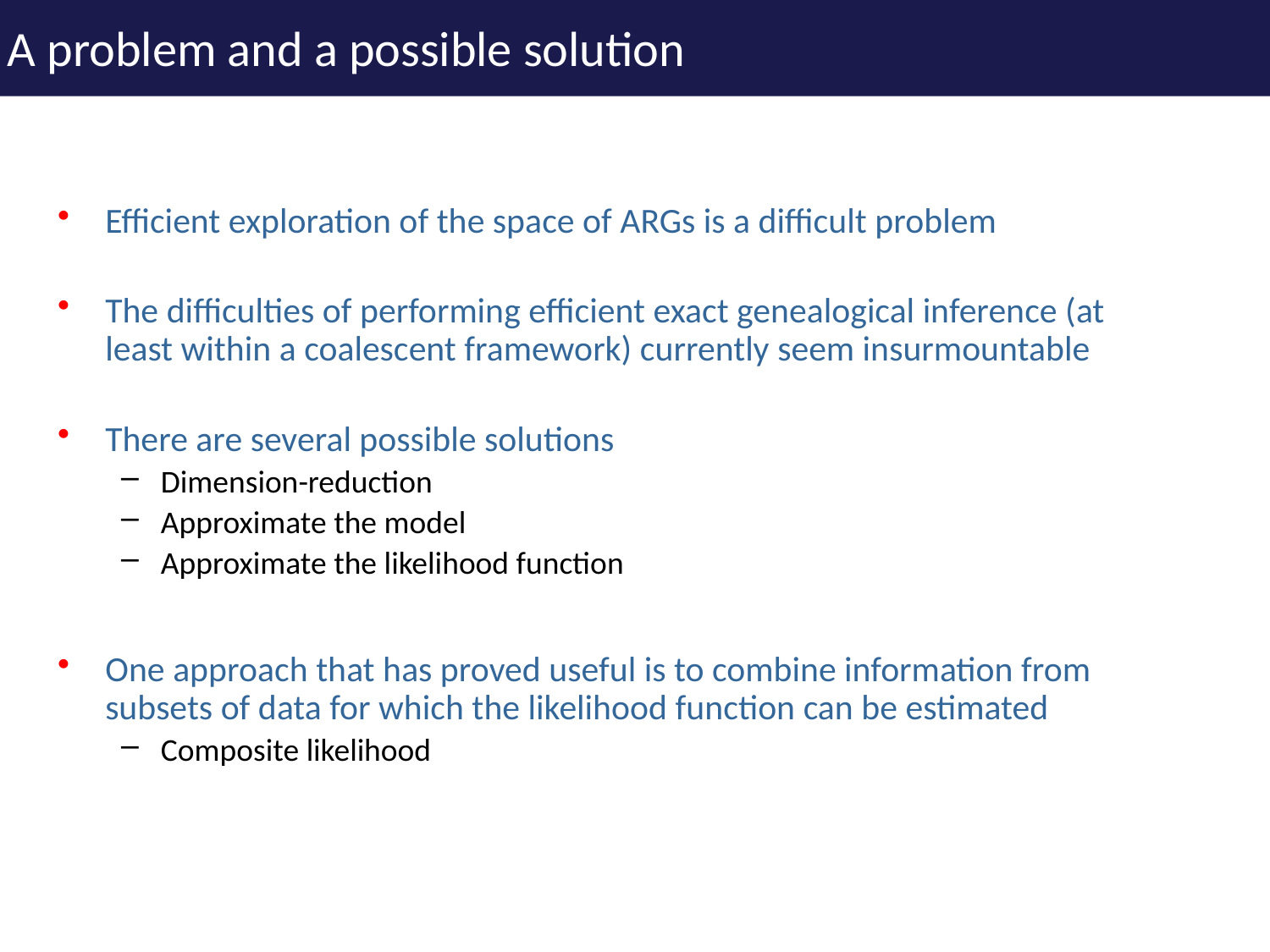

# A problem and a possible solution
Efficient exploration of the space of ARGs is a difficult problem

The difficulties of performing efficient exact genealogical inference (at least within a coalescent framework) currently seem insurmountable

There are several possible solutions
Dimension-reduction
Approximate the model
Approximate the likelihood function

One approach that has proved useful is to combine information from subsets of data for which the likelihood function can be estimated
Composite likelihood